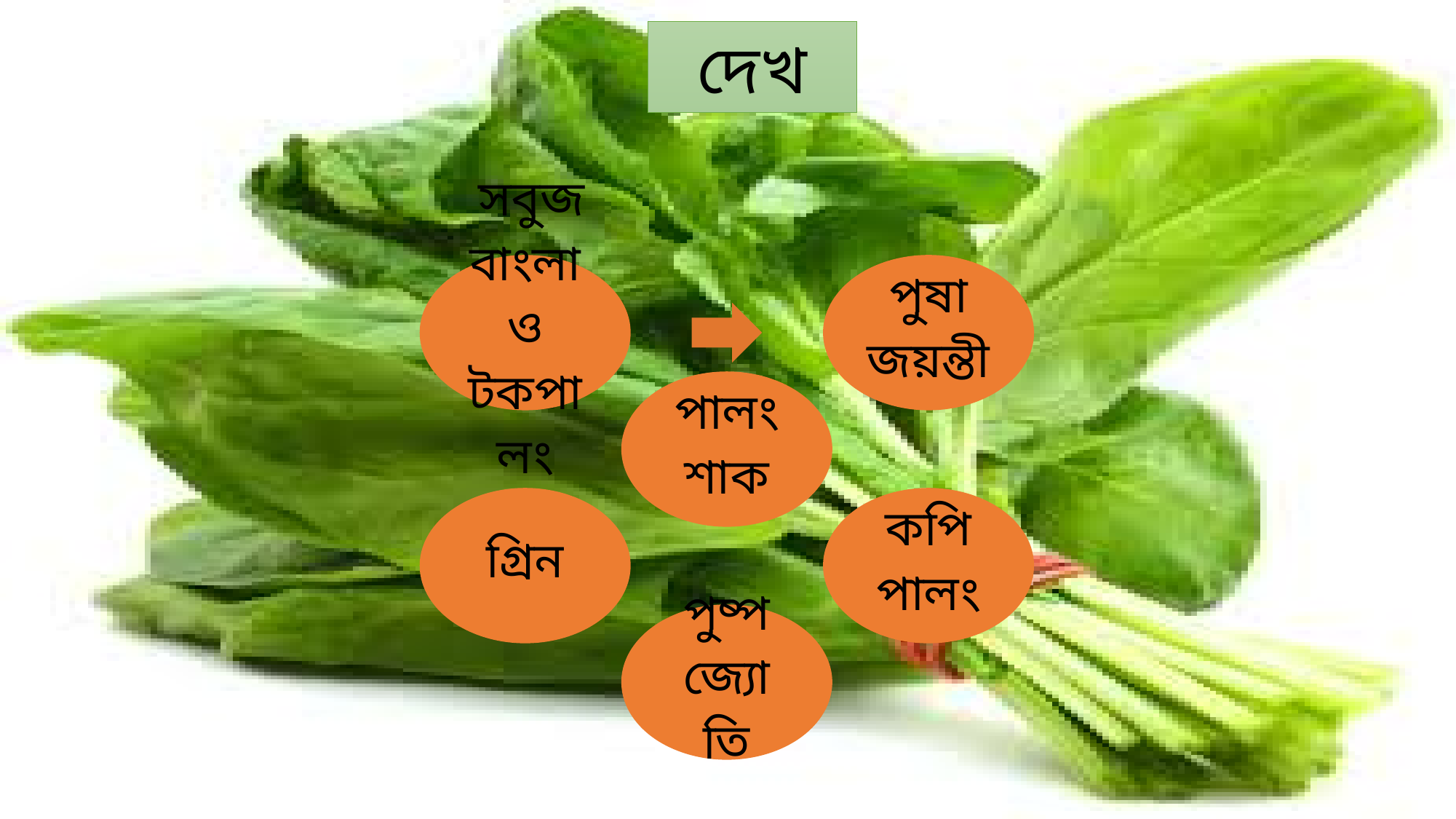

দেখ
পালংশাক
পুষা জয়ন্তী
কপি পালং
গ্রিন
 সবুজ বাংলা ও টকপালং
পুষ্প জ্যোতি